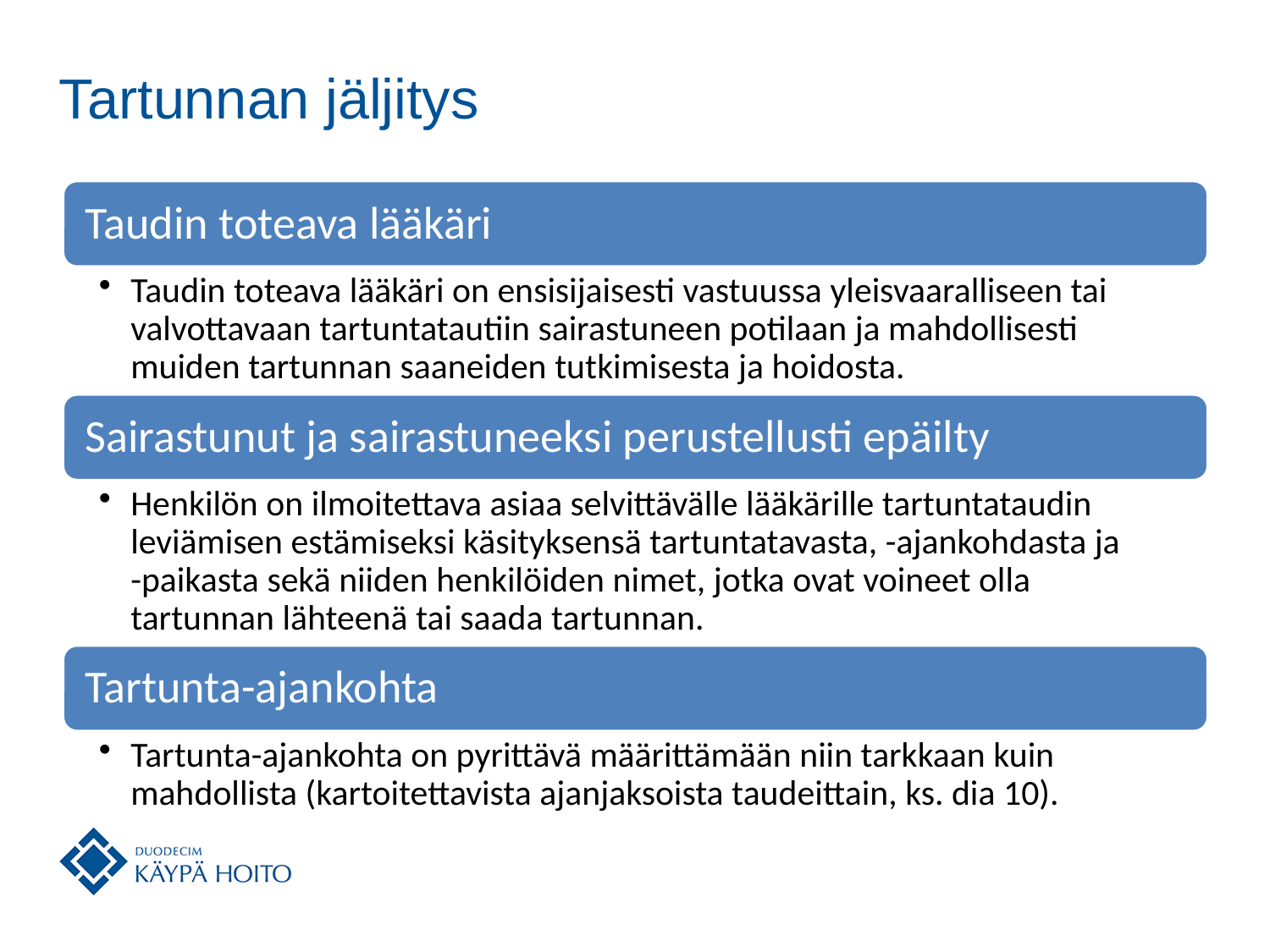

# Tartunnan jäljitys
Taudin toteava lääkäri
Taudin toteava lääkäri on ensisijaisesti vastuussa yleisvaaralliseen tai valvottavaan tartuntatautiin sairastuneen potilaan ja mahdollisesti muiden tartunnan saaneiden tutkimisesta ja hoidosta.
Sairastunut ja sairastuneeksi perustellusti epäilty
Henkilön on ilmoitettava asiaa selvittävälle lääkärille tartuntataudin leviämisen estämiseksi käsityksensä tartuntatavasta, -ajankohdasta ja
-paikasta sekä niiden henkilöiden nimet, jotka ovat voineet olla tartunnan lähteenä tai saada tartunnan.
Tartunta-ajankohta
Tartunta-ajankohta on pyrittävä määrittämään niin tarkkaan kuin mahdollista (kartoitettavista ajanjaksoista taudeittain, ks. dia 10).